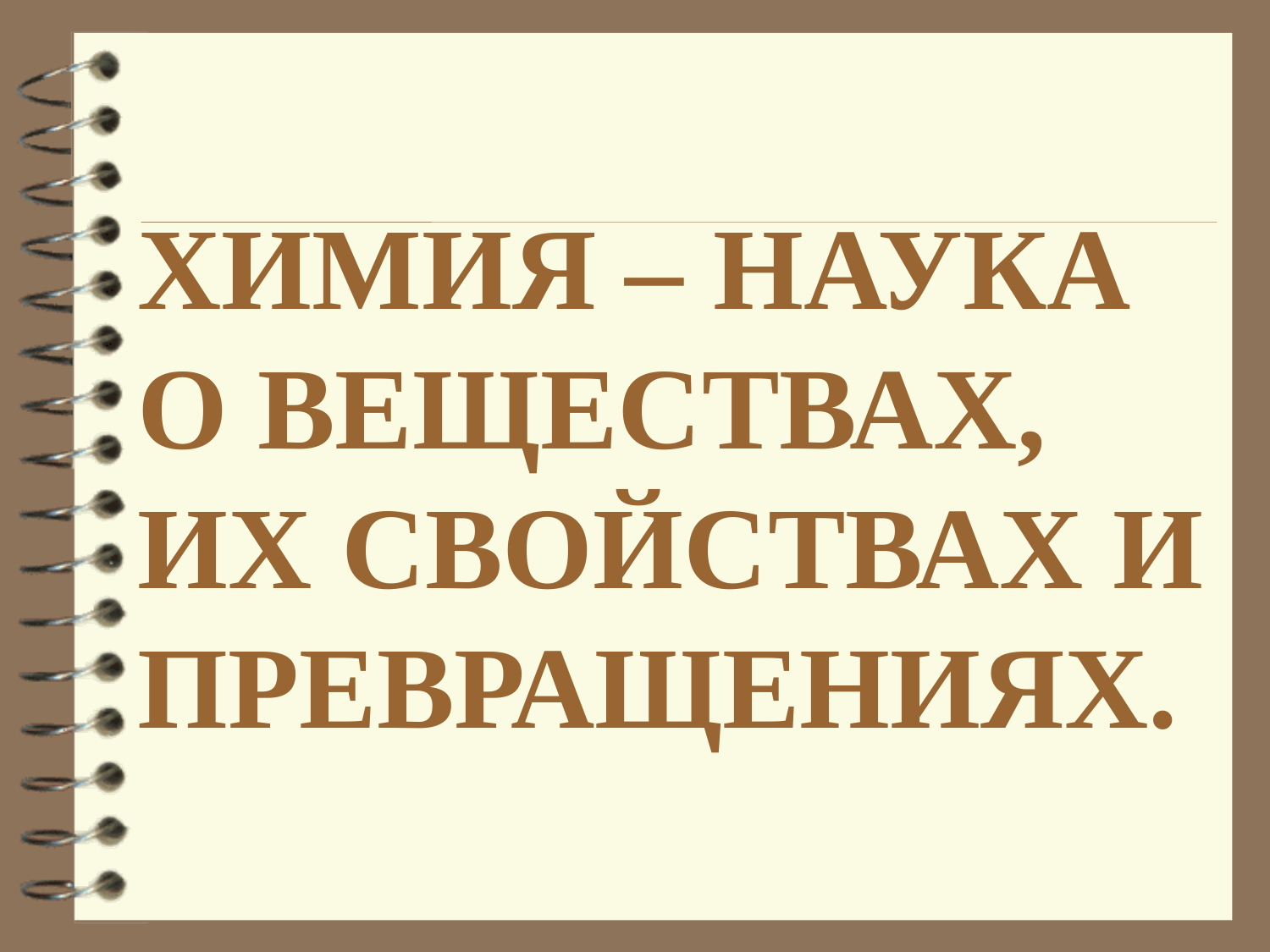

# ХИМИЯ – НАУКА О ВЕЩЕСТВАХ, ИХ СВОЙСТВАХ И ПРЕВРАЩЕНИЯХ.